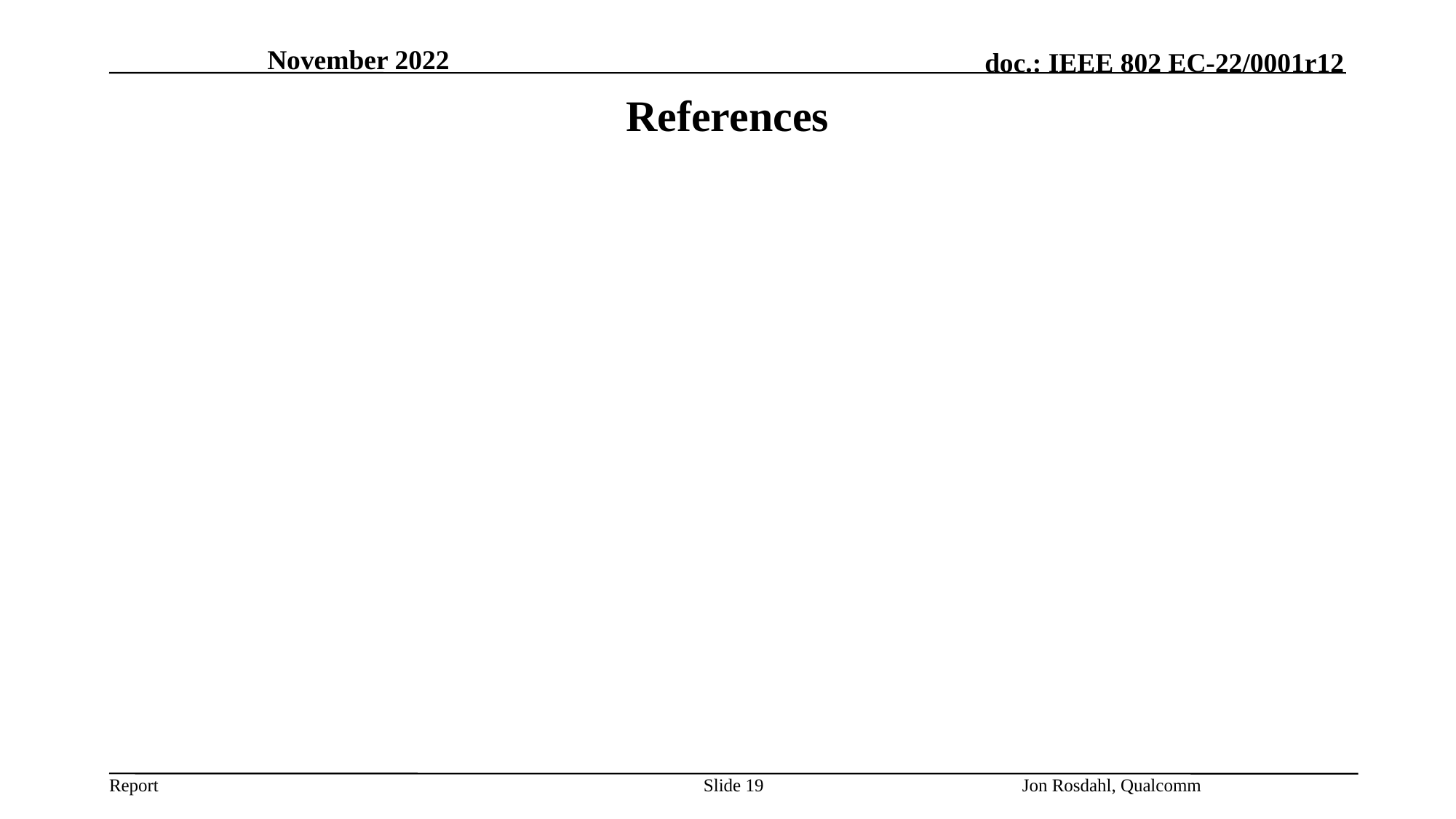

November 2022
# References

Slide 19
Jon Rosdahl, Qualcomm